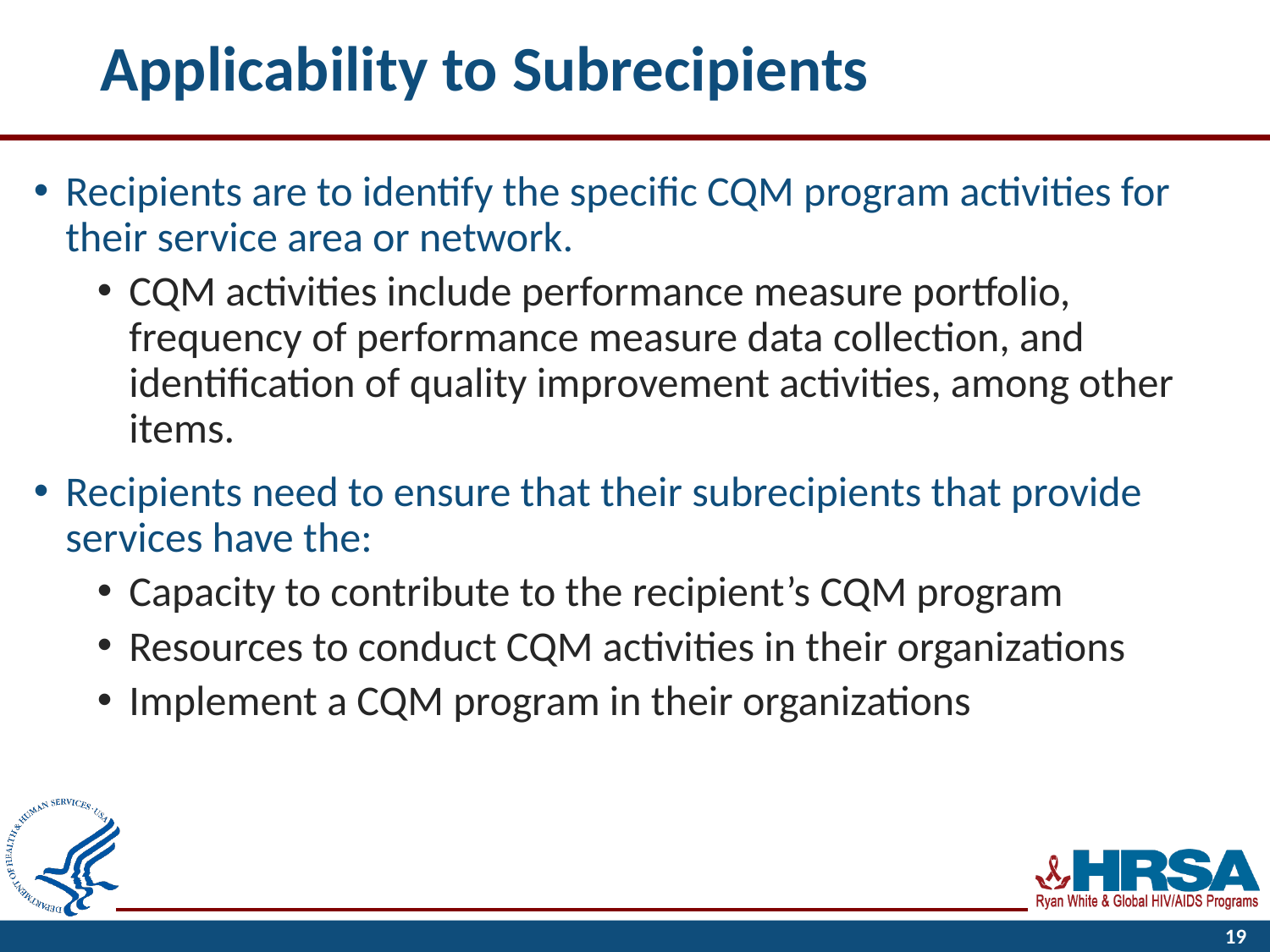

# Applicability to Subrecipients
Recipients are to identify the specific CQM program activities for their service area or network.
CQM activities include performance measure portfolio, frequency of performance measure data collection, and identification of quality improvement activities, among other items.
Recipients need to ensure that their subrecipients that provide services have the:
Capacity to contribute to the recipient’s CQM program
Resources to conduct CQM activities in their organizations
Implement a CQM program in their organizations
19